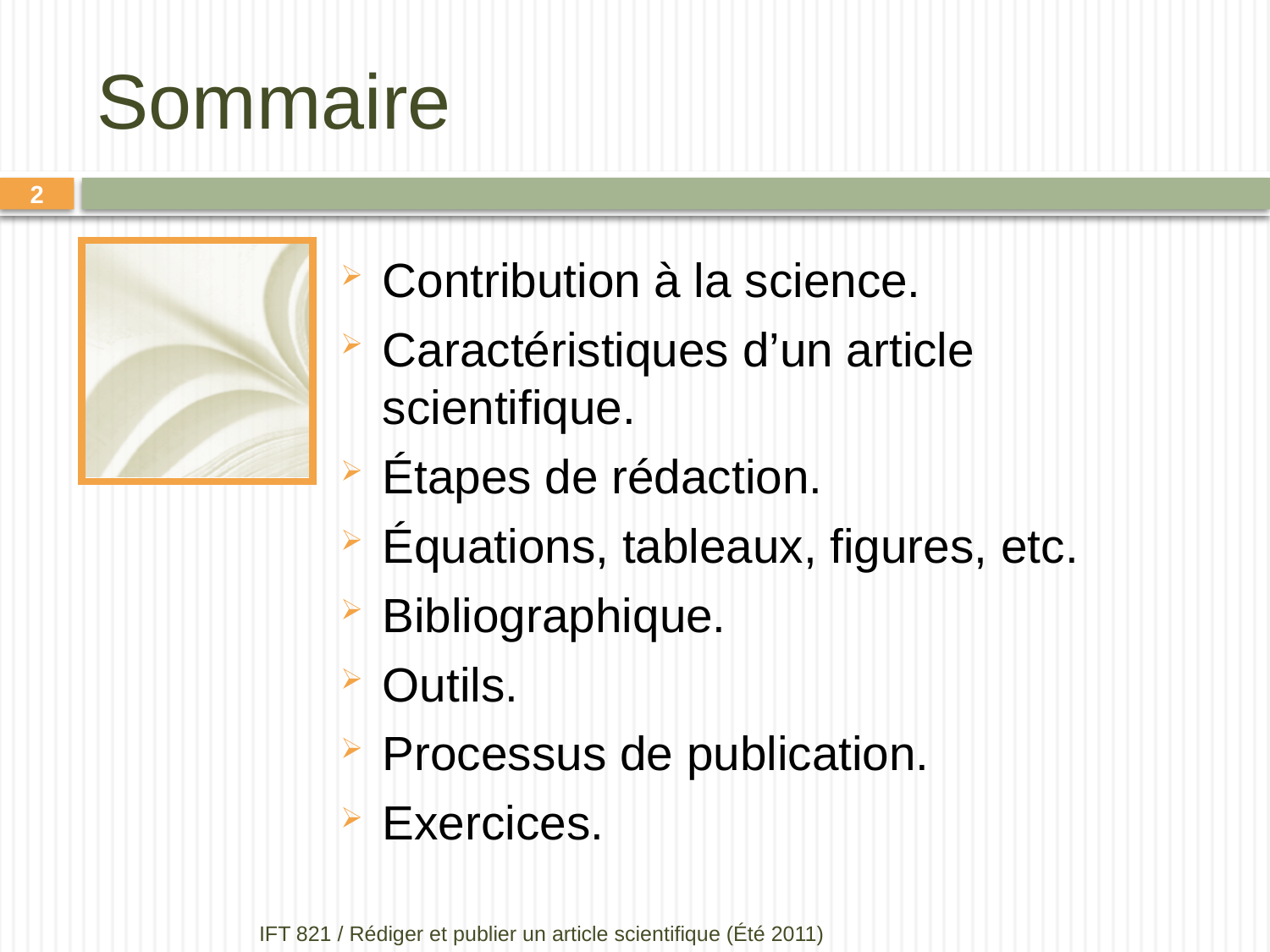

# Sommaire
2
Contribution à la science.
Caractéristiques d’un article scientifique.
Étapes de rédaction.
Équations, tableaux, figures, etc.
Bibliographique.
Outils.
Processus de publication.
Exercices.

IFT 821 / Rédiger et publier un article scientifique (Été 2011)